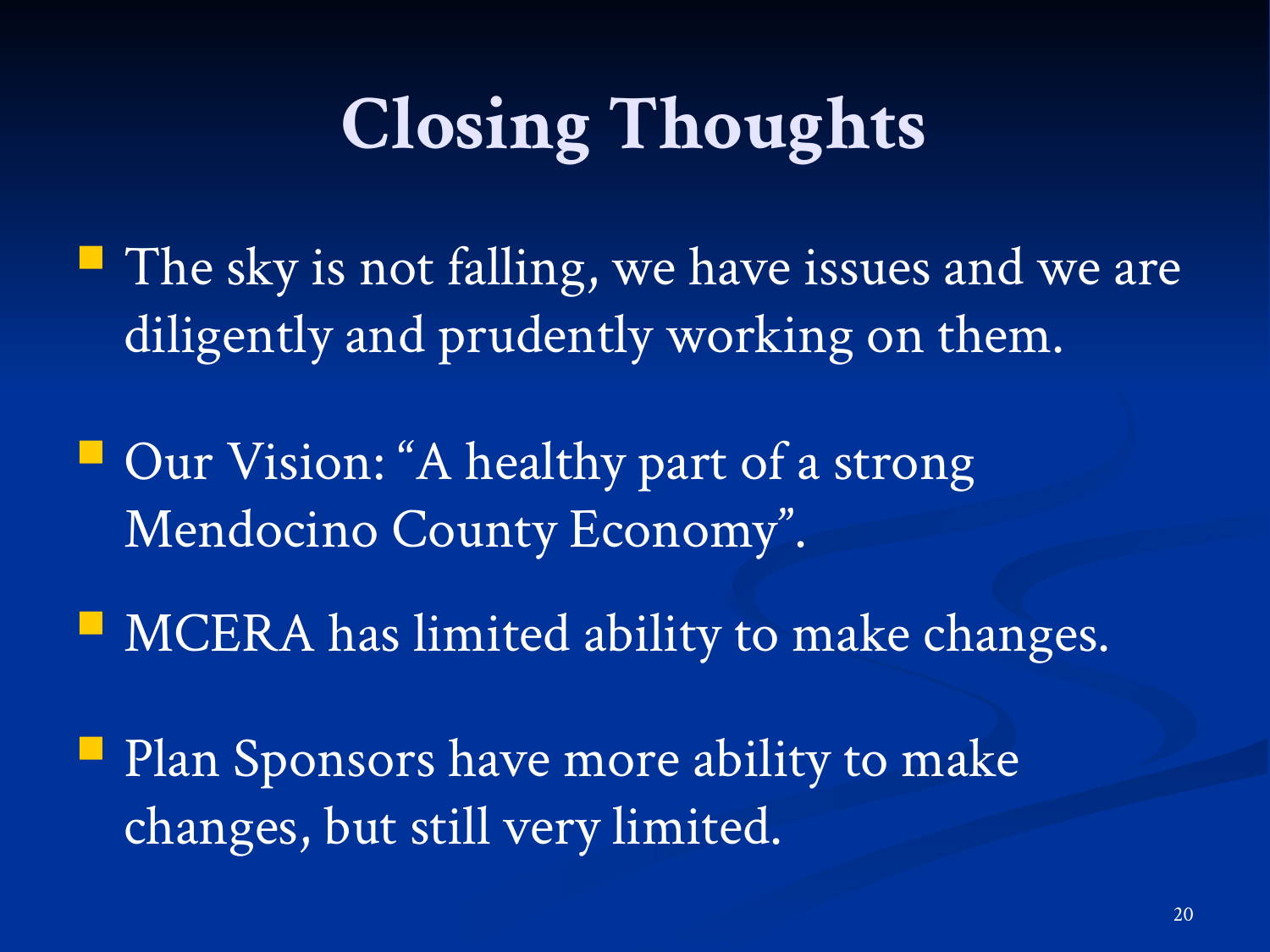

# Closing Thoughts
The sky is not falling, we have issues and we are diligently and prudently working on them.

Our Vision: “A healthy part of a strong Mendocino County Economy”.

MCERA has limited ability to make changes.

Plan Sponsors have more ability to make changes, but still very limited.

20